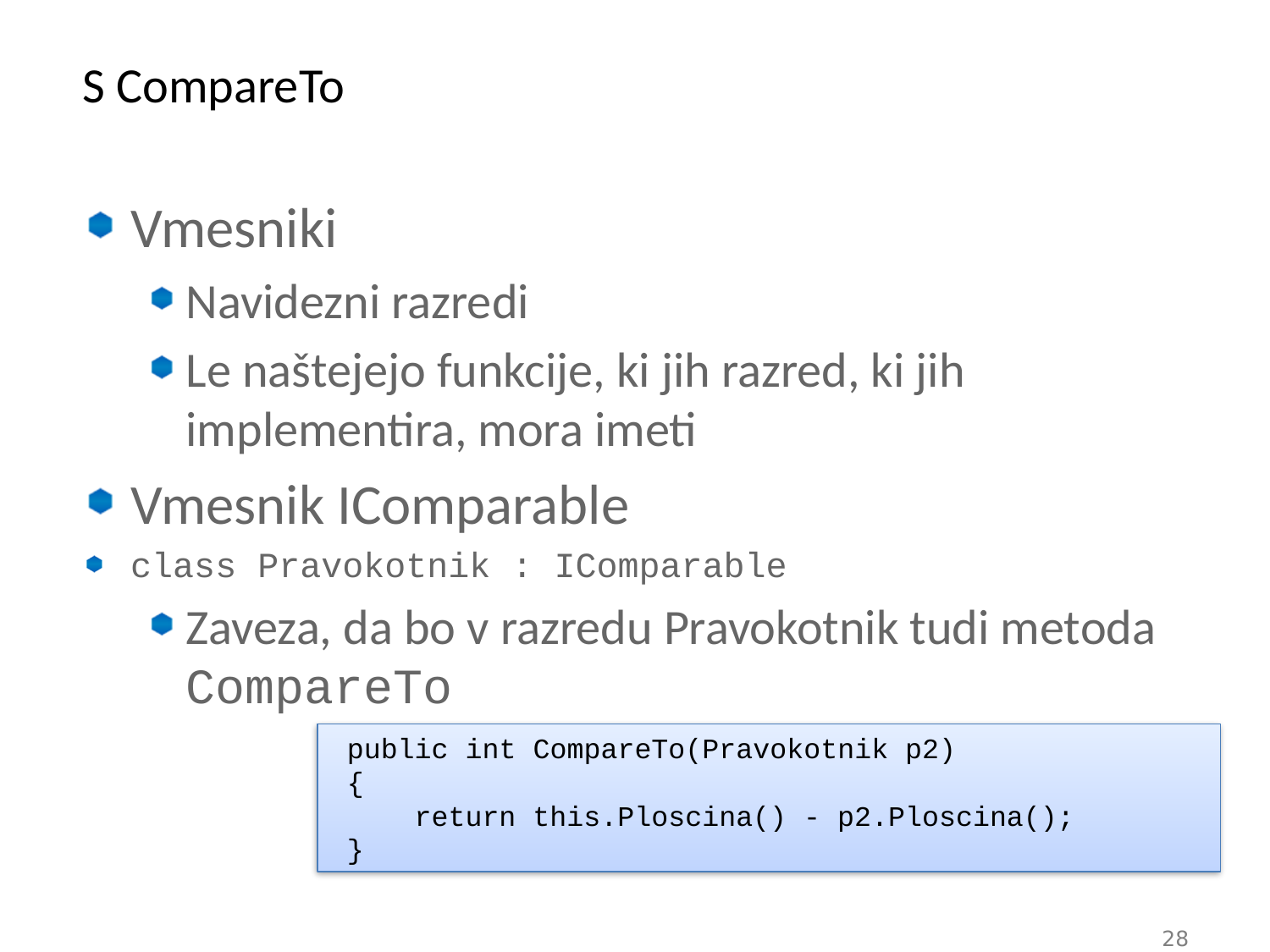

# S CompareTo
Vmesniki
Navidezni razredi
Le naštejejo funkcije, ki jih razred, ki jih implementira, mora imeti
Vmesnik IComparable
class Pravokotnik : IComparable
Zaveza, da bo v razredu Pravokotnik tudi metoda CompareTo

 public int CompareTo(Pravokotnik p2)
 {
     return this.Ploscina() - p2.Ploscina();
 }
28